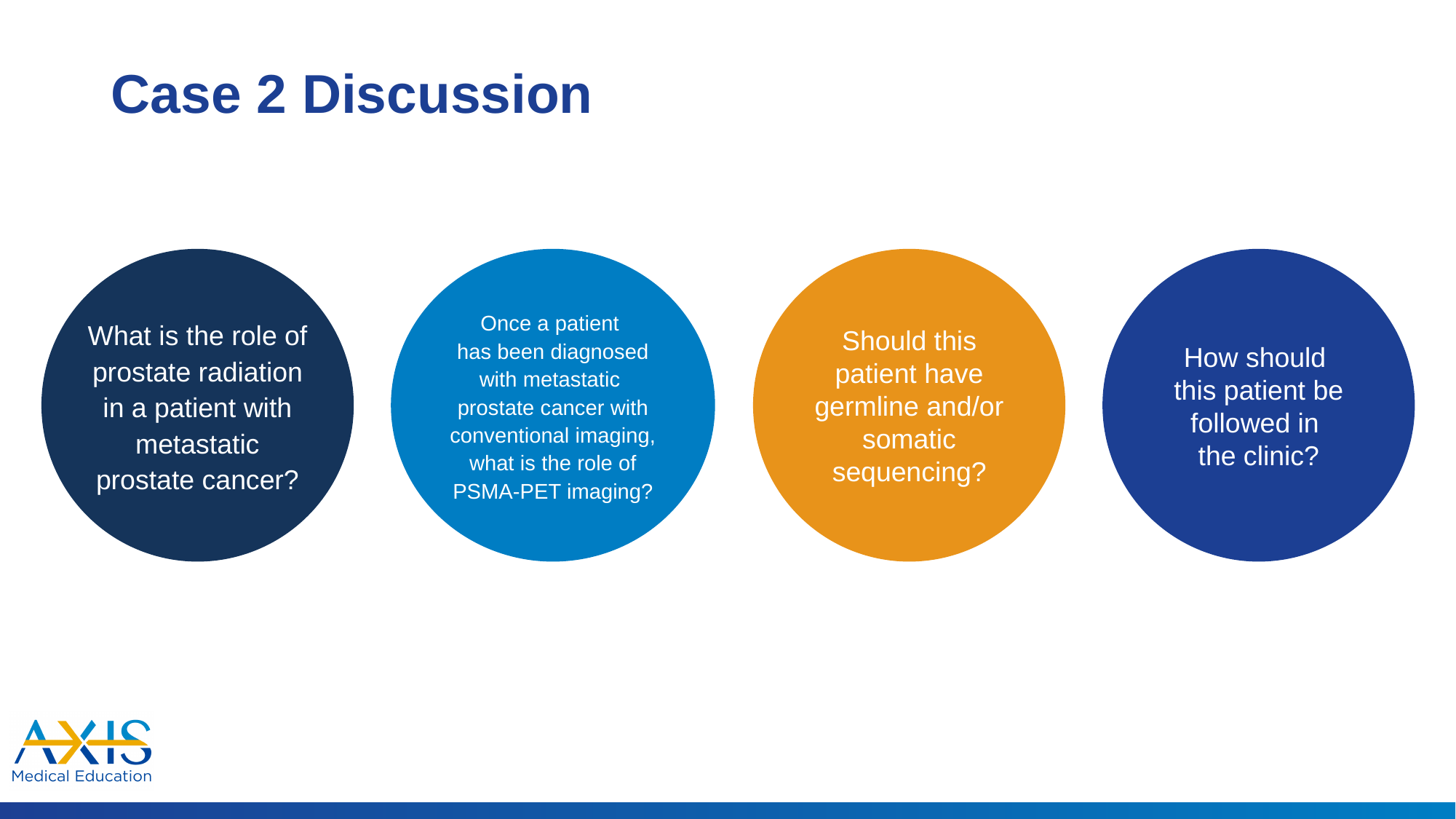

# Case 2 Discussion
What is the role of prostate radiation in a patient with metastatic prostate cancer?
Once a patient
has been diagnosed with metastatic
prostate cancer with conventional imaging, what is the role of PSMA-PET imaging?
Should this patient have germline and/or somatic sequencing?
How should
this patient be followed in
the clinic?